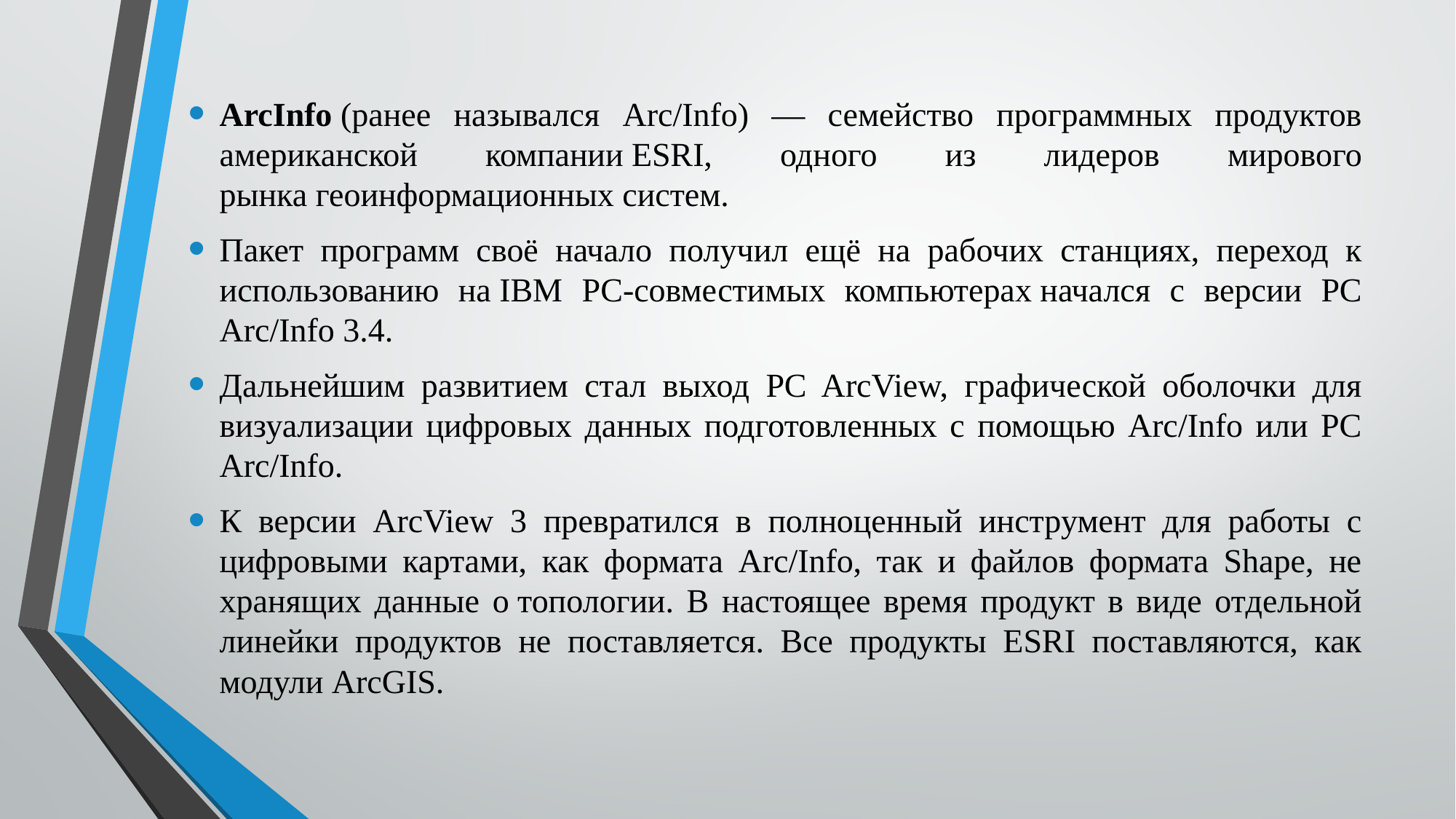

ArcInfo (ранее назывался Arc/Info) — семейство программных продуктов американской компании ESRI, одного из лидеров мирового рынка геоинформационных систем.
Пакет программ своё начало получил ещё на рабочих станциях, переход к использованию на IBM PC-совместимых компьютерах начался с версии PC Arc/Info 3.4.
Дальнейшим развитием стал выход PC ArcView, графической оболочки для визуализации цифровых данных подготовленных с помощью Arc/Info или PC Arc/Info.
К версии ArcView 3 превратился в полноценный инструмент для работы с цифровыми картами, как формата Arc/Info, так и файлов формата Shape, не хранящих данные о топологии. В настоящее время продукт в виде отдельной линейки продуктов не поставляется. Все продукты ESRI поставляются, как модули ArcGIS.